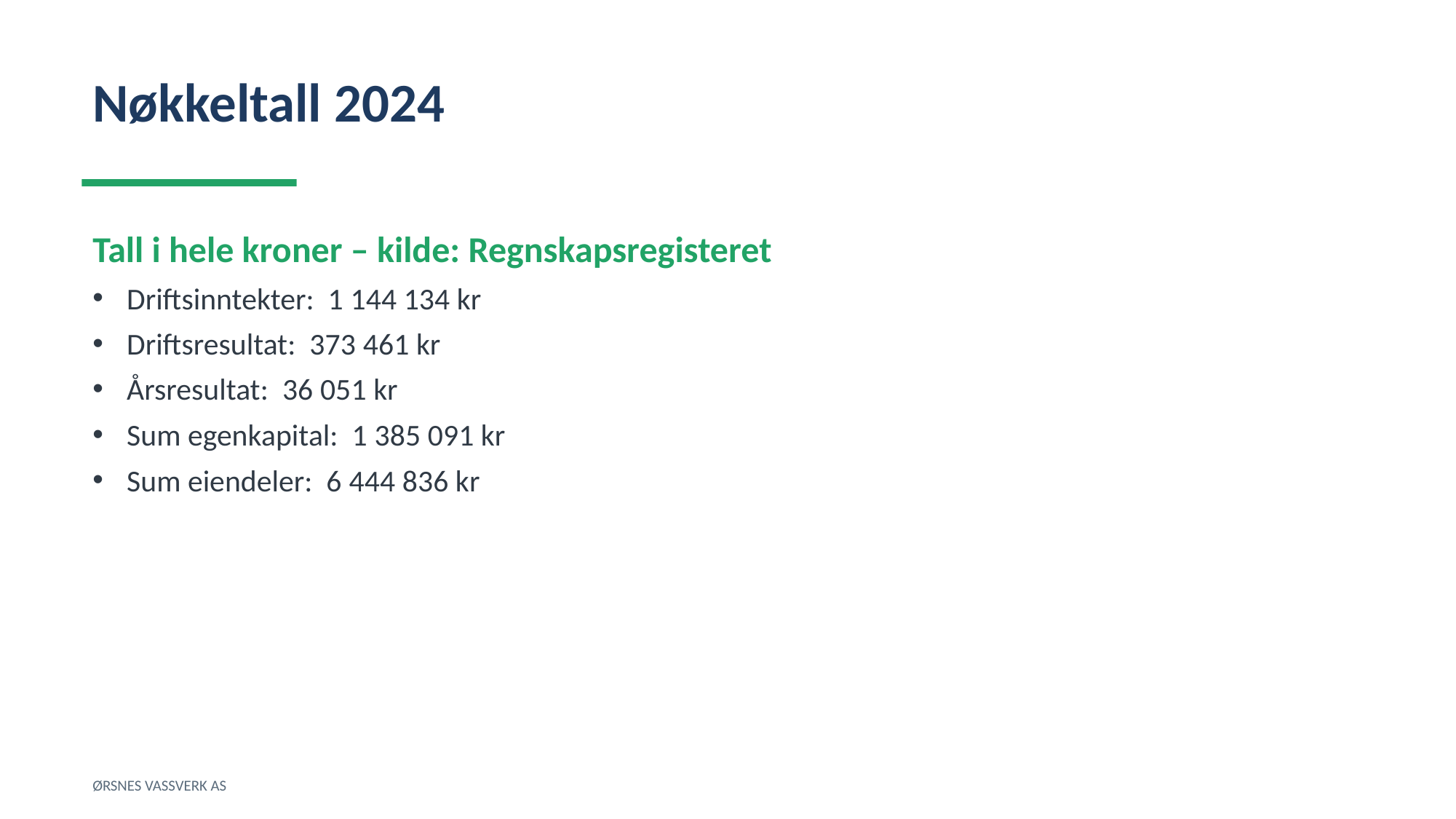

Nøkkeltall 2024

Tall i hele kroner – kilde: Regnskapsregisteret
Driftsinntekter:  1 144 134 kr
Driftsresultat:  373 461 kr
Årsresultat:  36 051 kr
Sum egenkapital:  1 385 091 kr
Sum eiendeler:  6 444 836 kr
ØRSNES VASSVERK AS